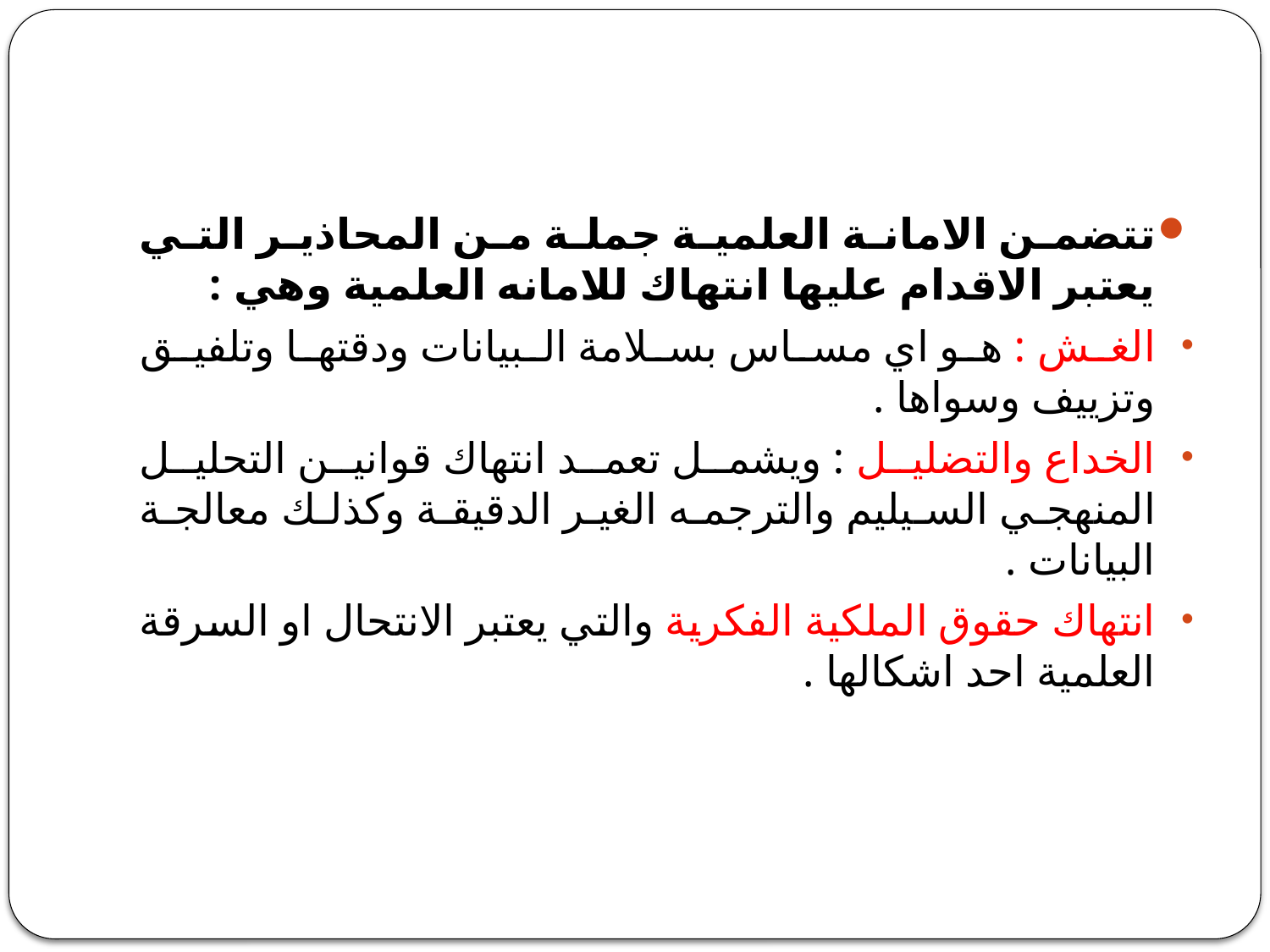

#
تتضمن الامانة العلمية جملة من المحاذير التي يعتبر الاقدام عليها انتهاك للامانه العلمية وهي :
الغش : هو اي مساس بسلامة البيانات ودقتها وتلفيق وتزييف وسواها .
الخداع والتضليل : ويشمل تعمد انتهاك قوانين التحليل المنهجي السيليم والترجمه الغير الدقيقة وكذلك معالجة البيانات .
انتهاك حقوق الملكية الفكرية والتي يعتبر الانتحال او السرقة العلمية احد اشكالها .